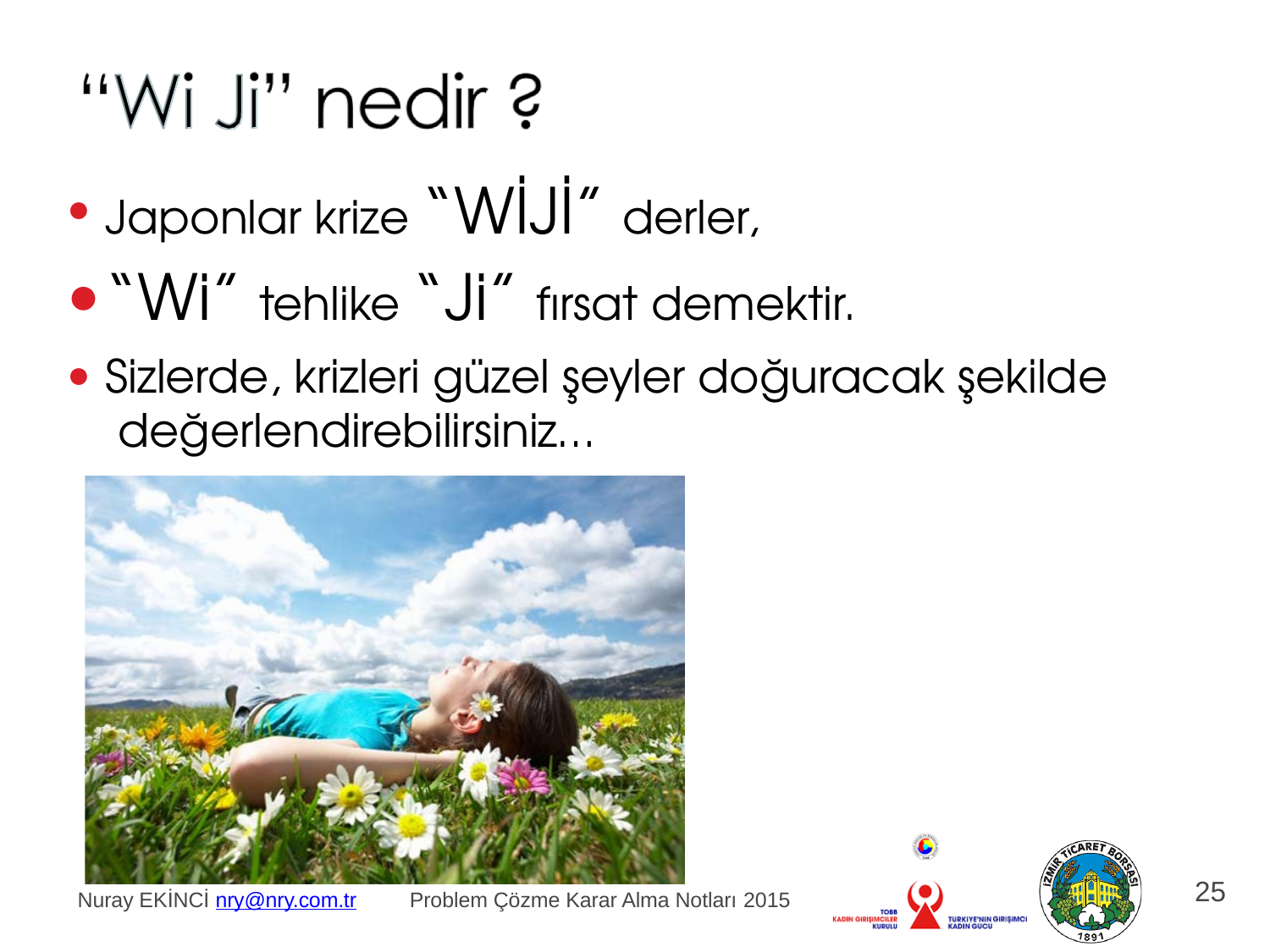

Japonlar krize “WİJİ” derler,
“Wi” tehlike “Ji” fırsat demektir.
Sizlerde, krizleri güzel şeyler doğuracak şekilde  değerlendirebilirsiniz…

25
Nuray EKİNCİ nry@nry.com.tr
Problem Çözme Karar Alma Notları 2015